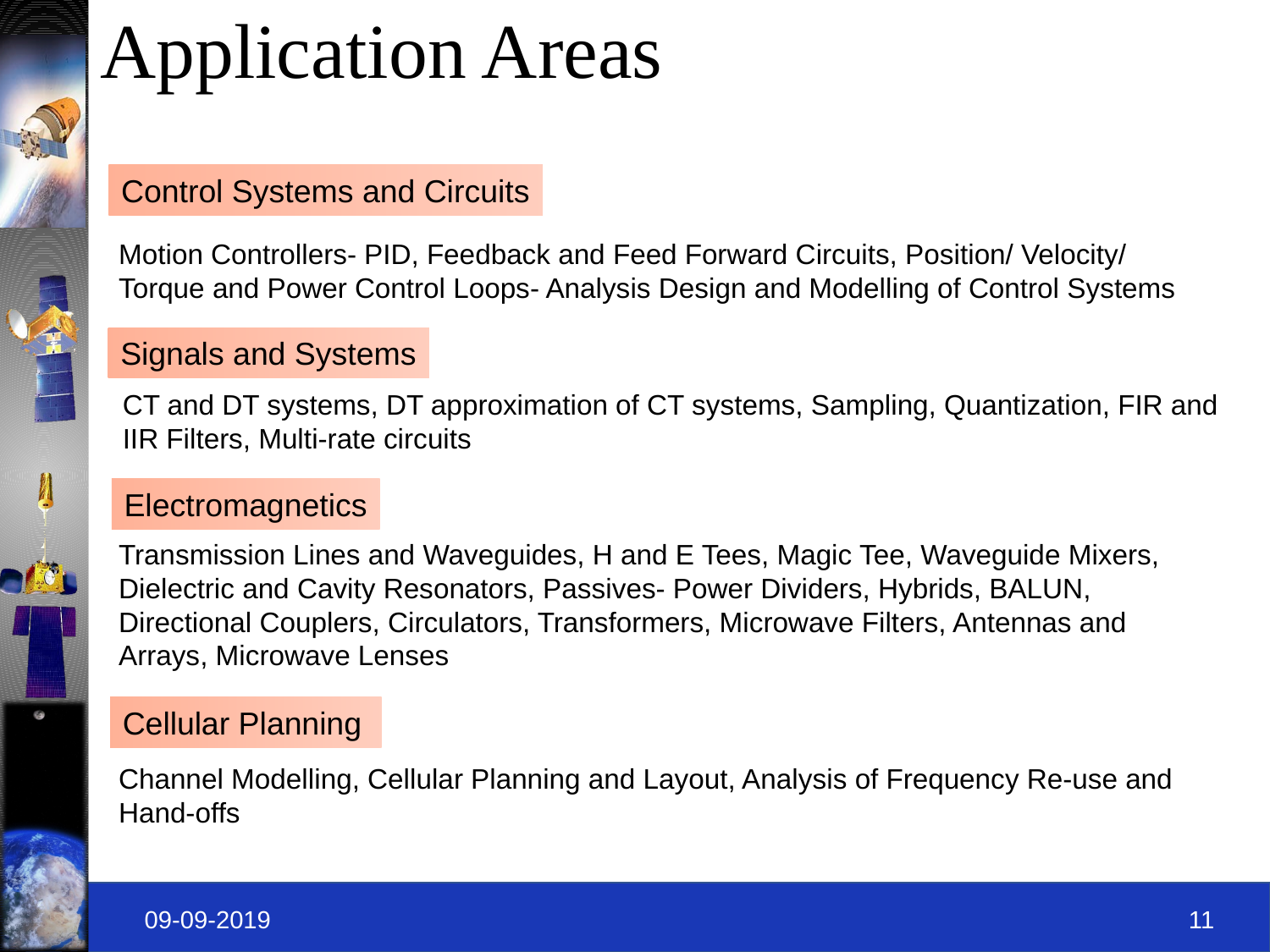

# Application Areas
Control Systems and Circuits
Motion Controllers- PID, Feedback and Feed Forward Circuits, Position/ Velocity/ Torque and Power Control Loops- Analysis Design and Modelling of Control Systems
Signals and Systems
CT and DT systems, DT approximation of CT systems, Sampling, Quantization, FIR and IIR Filters, Multi-rate circuits
Electromagnetics
Transmission Lines and Waveguides, H and E Tees, Magic Tee, Waveguide Mixers, Dielectric and Cavity Resonators, Passives- Power Dividers, Hybrids, BALUN, Directional Couplers, Circulators, Transformers, Microwave Filters, Antennas and Arrays, Microwave Lenses
Cellular Planning
Channel Modelling, Cellular Planning and Layout, Analysis of Frequency Re-use and Hand-offs
09-09-2019
11